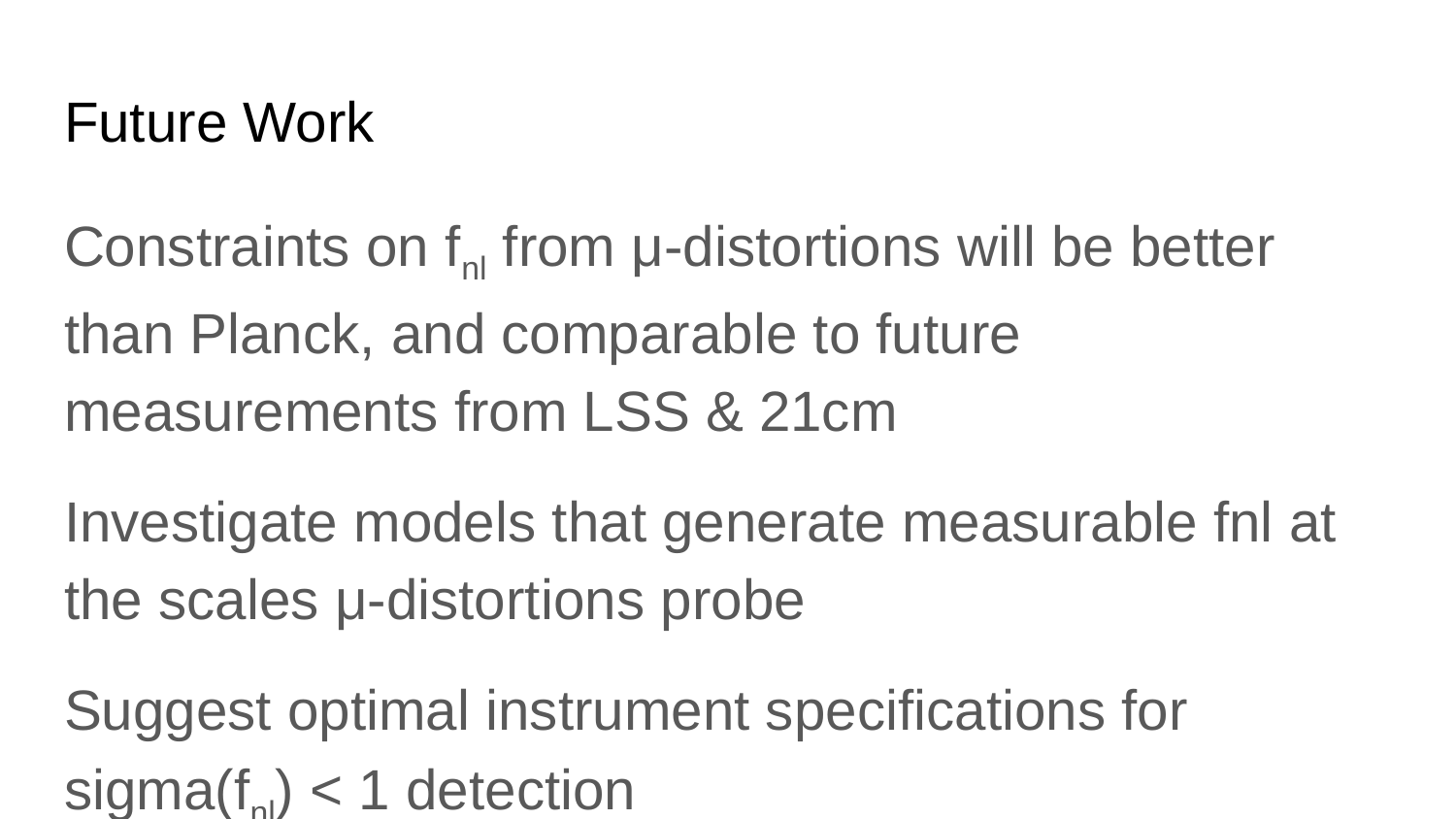

# Future Work
Constraints on fnl from μ-distortions will be better than Planck, and comparable to future measurements from LSS & 21cm
Investigate models that generate measurable fnl at the scales μ-distortions probe
Suggest optimal instrument specifications for sigma(fnl) < 1 detection